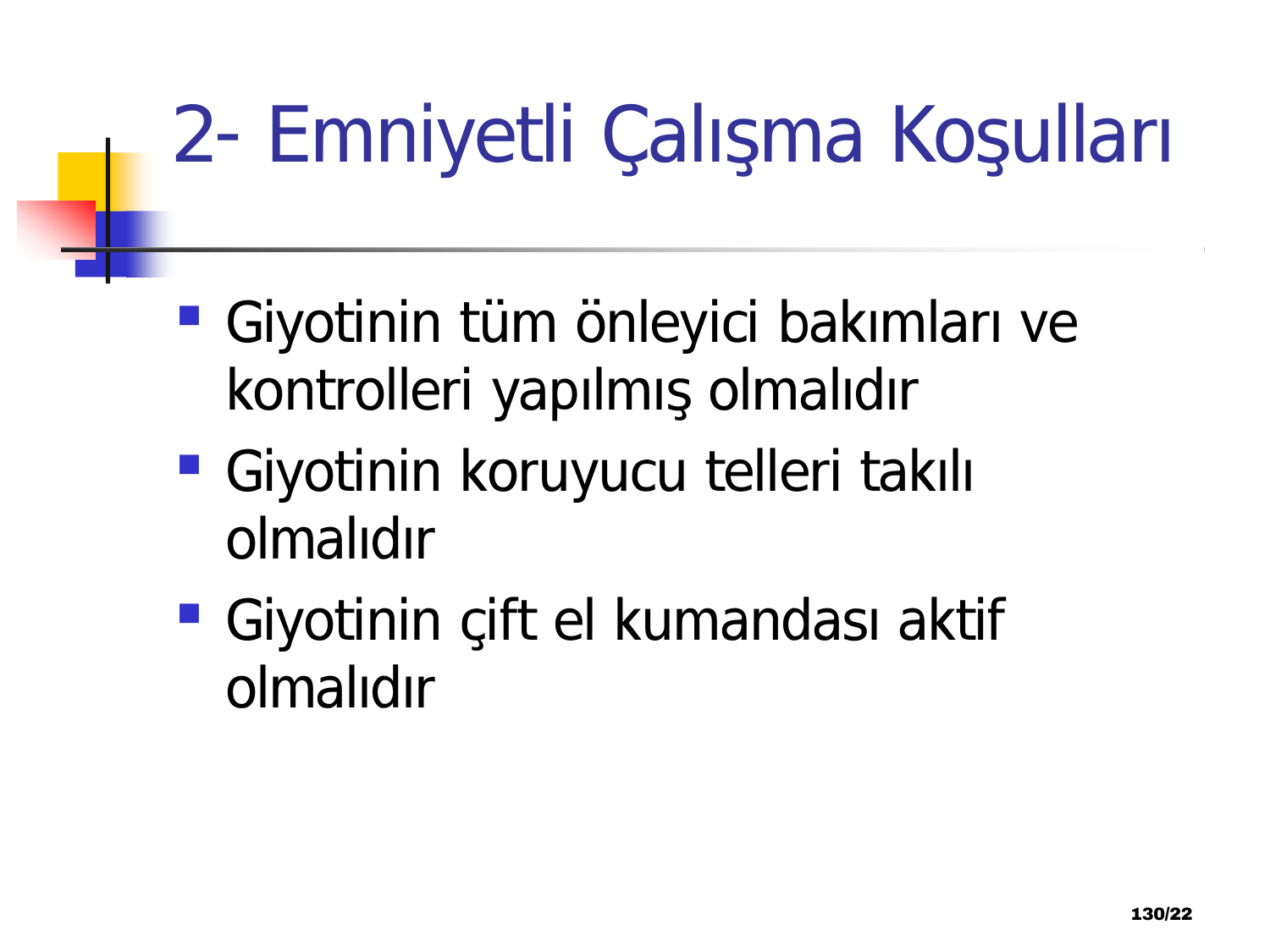

# 2- Emniyetli Çalışma Koşulları
Giyotinin tüm önleyici bakımları ve kontrolleri yapılmış olmalıdır
Giyotinin koruyucu telleri takılı olmalıdır
Giyotinin çift el kumandası aktif olmalıdır
130/22